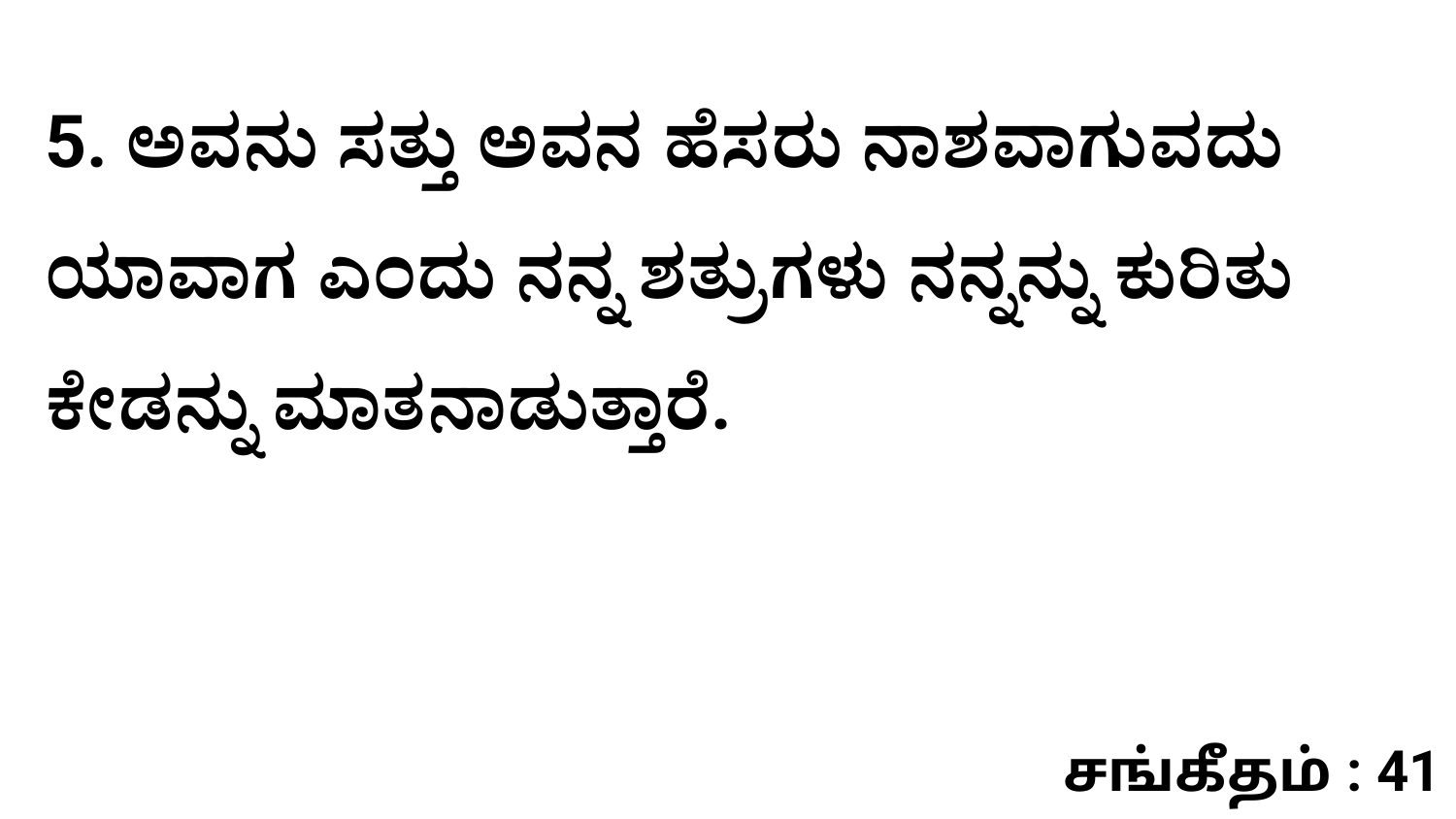

5. ಅವನು ಸತ್ತು ಅವನ ಹೆಸರು ನಾಶವಾಗುವದು ಯಾವಾಗ ಎಂದು ನನ್ನ ಶತ್ರುಗಳು ನನ್ನನ್ನು ಕುರಿತು ಕೇಡನ್ನು ಮಾತನಾಡುತ್ತಾರೆ.
சங்கீதம் : 41